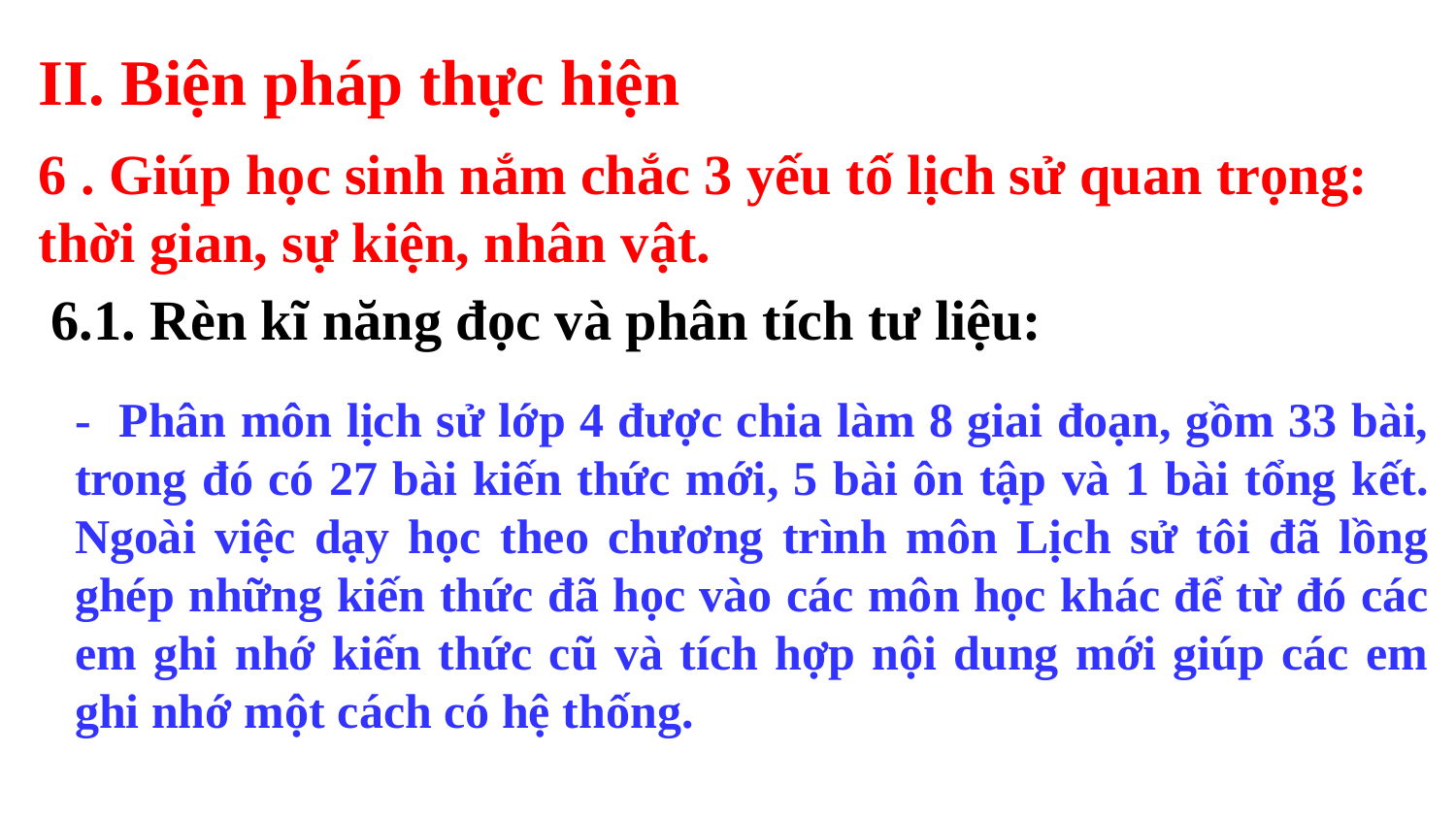

II. Biện pháp thực hiện
6 . Giúp học sinh nắm chắc 3 yếu tố lịch sử quan trọng: thời gian, sự kiện, nhân vật.
6.1. Rèn kĩ năng đọc và phân tích tư liệu:
-  Phân môn lịch sử lớp 4 được chia làm 8 giai đoạn, gồm 33 bài, trong đó có 27 bài kiến thức mới, 5 bài ôn tập và 1 bài tổng kết. Ngoài việc dạy học theo chương trình môn Lịch sử tôi đã lồng ghép những kiến thức đã học vào các môn học khác để từ đó các em ghi nhớ kiến thức cũ và tích hợp nội dung mới giúp các em ghi nhớ một cách có hệ thống.